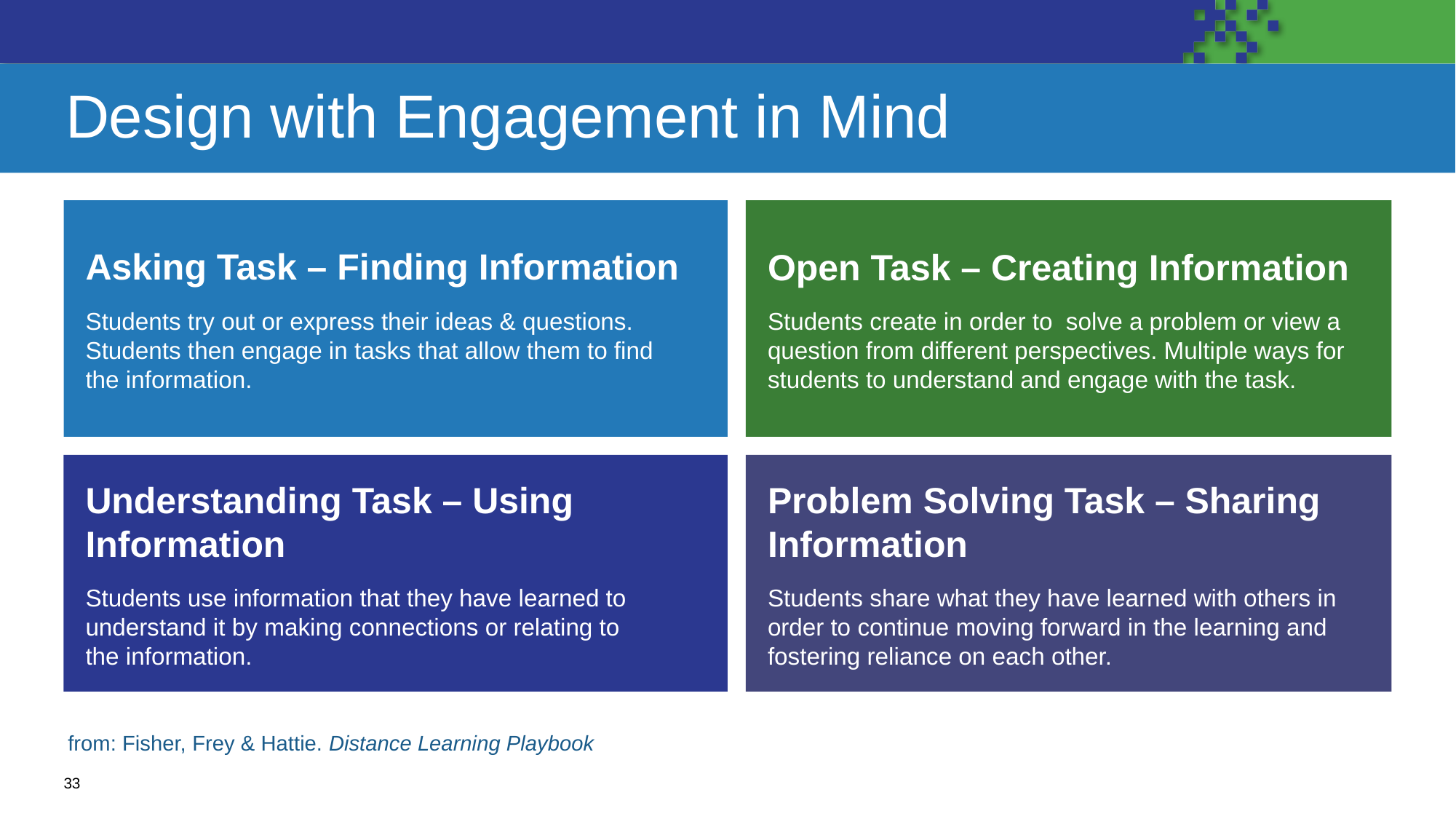

# Design with Engagement in Mind
Asking Task – Finding Information
Students try out or express their ideas & questions. Students then engage in tasks that allow them to find
the information.
Open Task – Creating Information
Students create in order to  solve a problem or view a question from different perspectives. Multiple ways for students to understand and engage with the task.
Understanding Task – Using Information
Students use information that they have learned to understand it by making connections or relating to
the information.
Problem Solving Task – Sharing Information
Students share what they have learned with others in order to continue moving forward in the learning and fostering reliance on each other.
from: Fisher, Frey & Hattie. Distance Learning Playbook
33